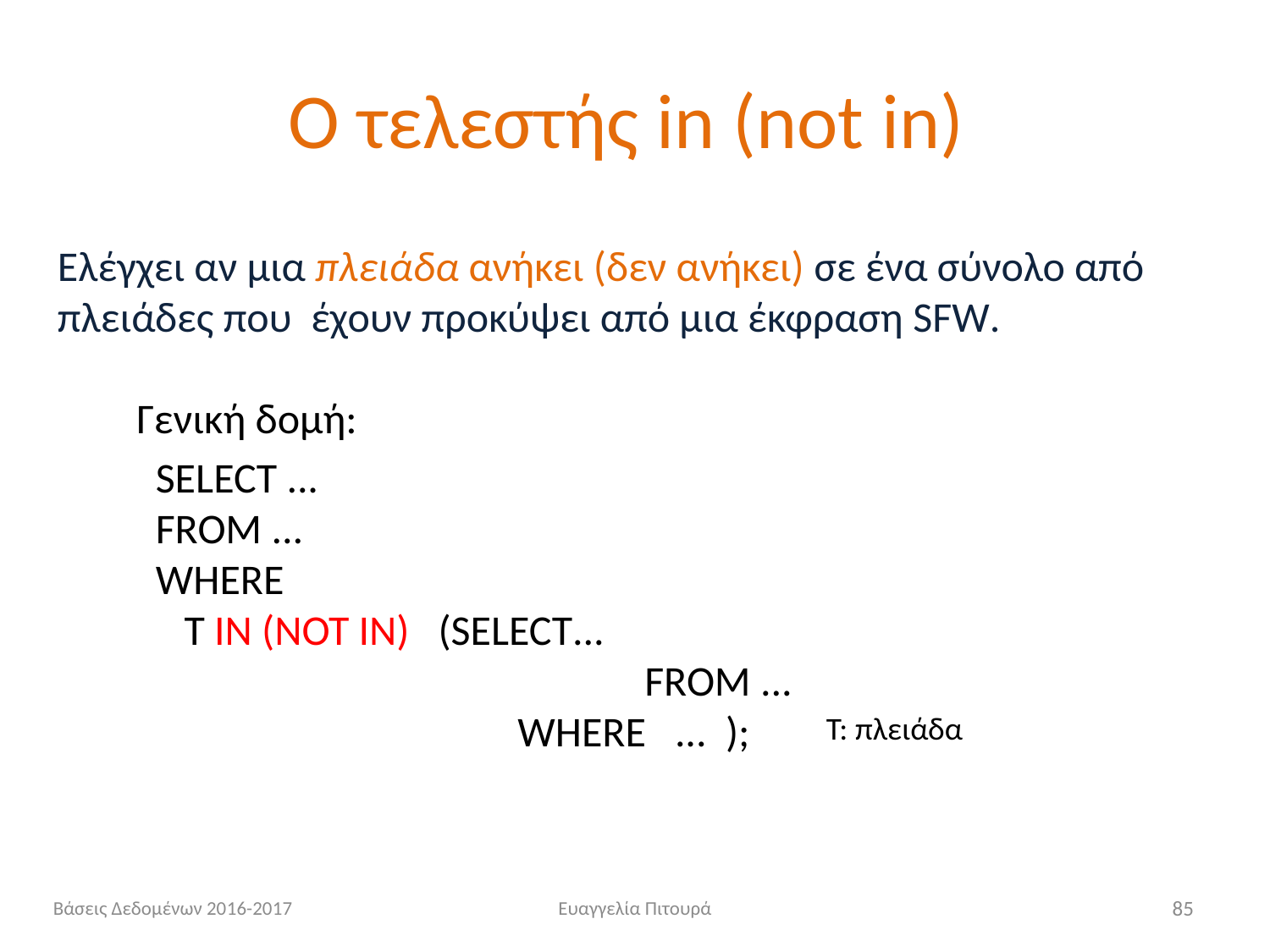

# Ο τελεστής in (not in)
Ελέγχει αν μια πλειάδα ανήκει (δεν ανήκει) σε ένα σύνολο από πλειάδες που  έχουν προκύψει από μια έκφραση SFW.
Γενική δομή:
  SELECT ...
  FROM ...
  WHERE
     T IN (NOT IN)   (SELECT...
 	     	          		FROM ...
              	           	WHERE   ...  );
T: πλειάδα
Βάσεις Δεδομένων 2016-2017
Ευαγγελία Πιτουρά
85